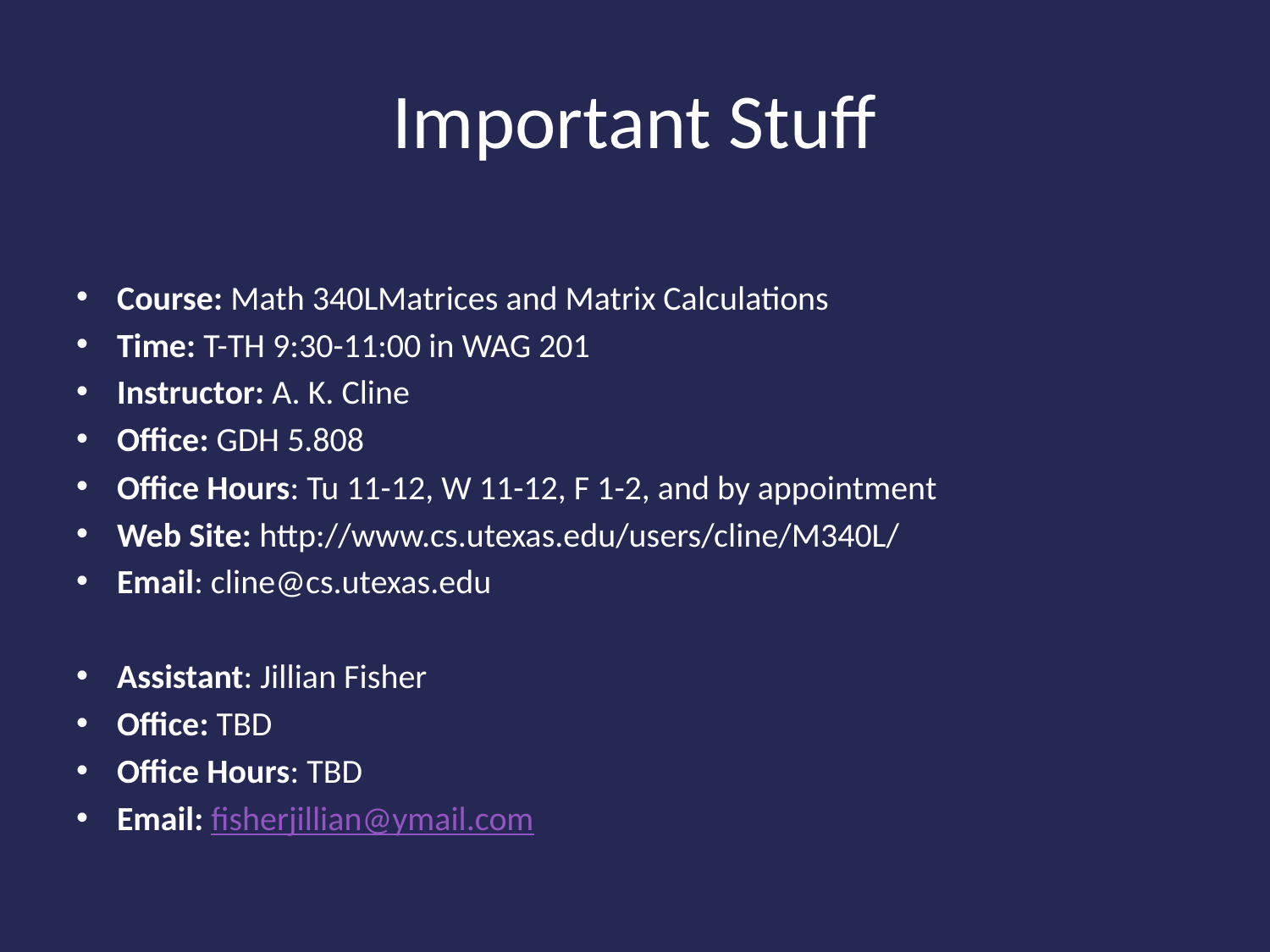

# Important Stuff

Course: Math 340LMatrices and Matrix Calculations
Time: T-TH 9:30-11:00 in WAG 201
Instructor: A. K. Cline
Office: GDH 5.808
Office Hours: Tu 11-12, W 11-12, F 1-2, and by appointment
Web Site: http://www.cs.utexas.edu/users/cline/M340L/
Email: cline@cs.utexas.edu

Assistant: Jillian Fisher
Office: TBD
Office Hours: TBD
Email: fisherjillian@ymail.com